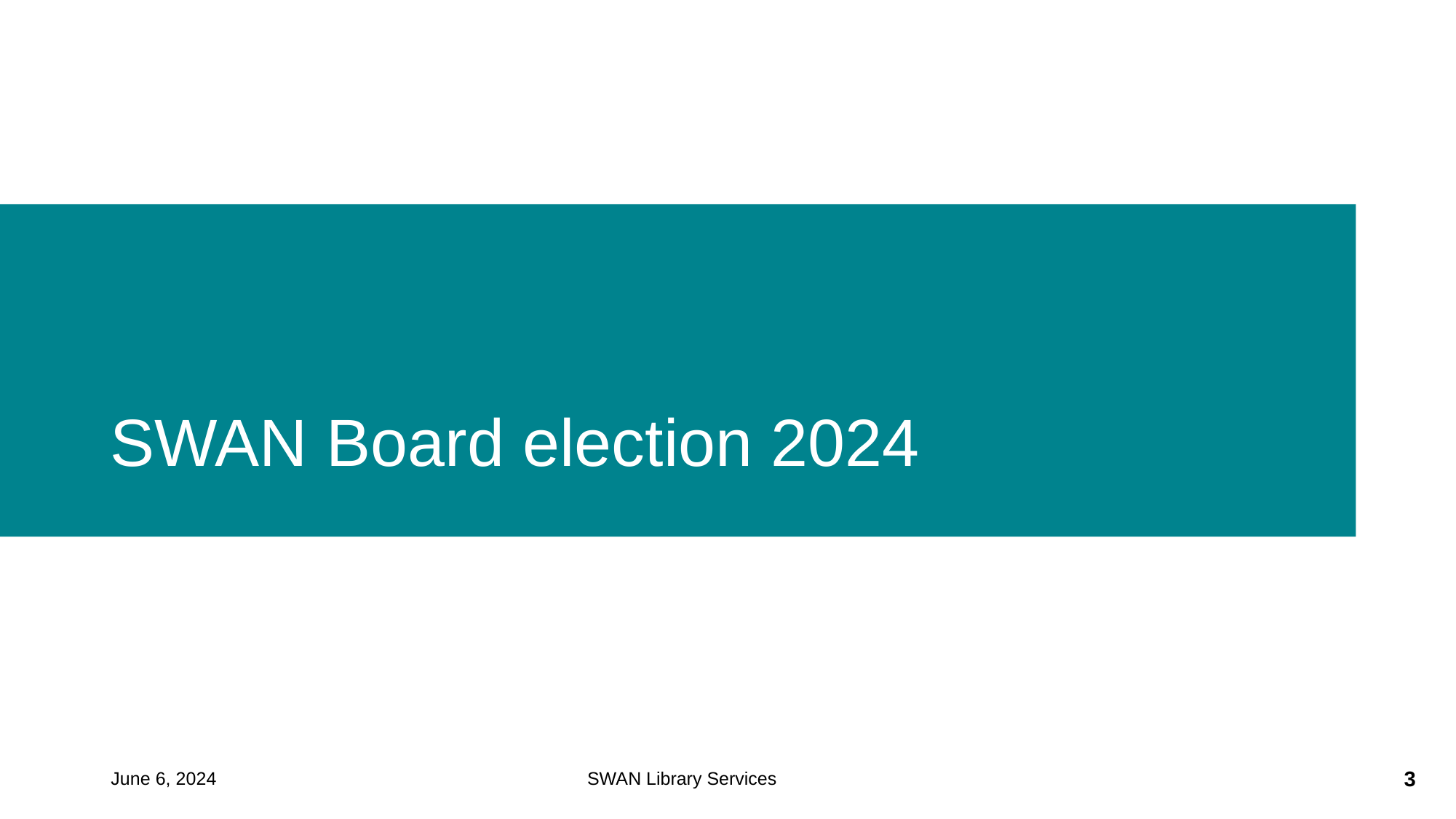

# SWAN Board election 2024

June 6, 2024
3
SWAN Library Services